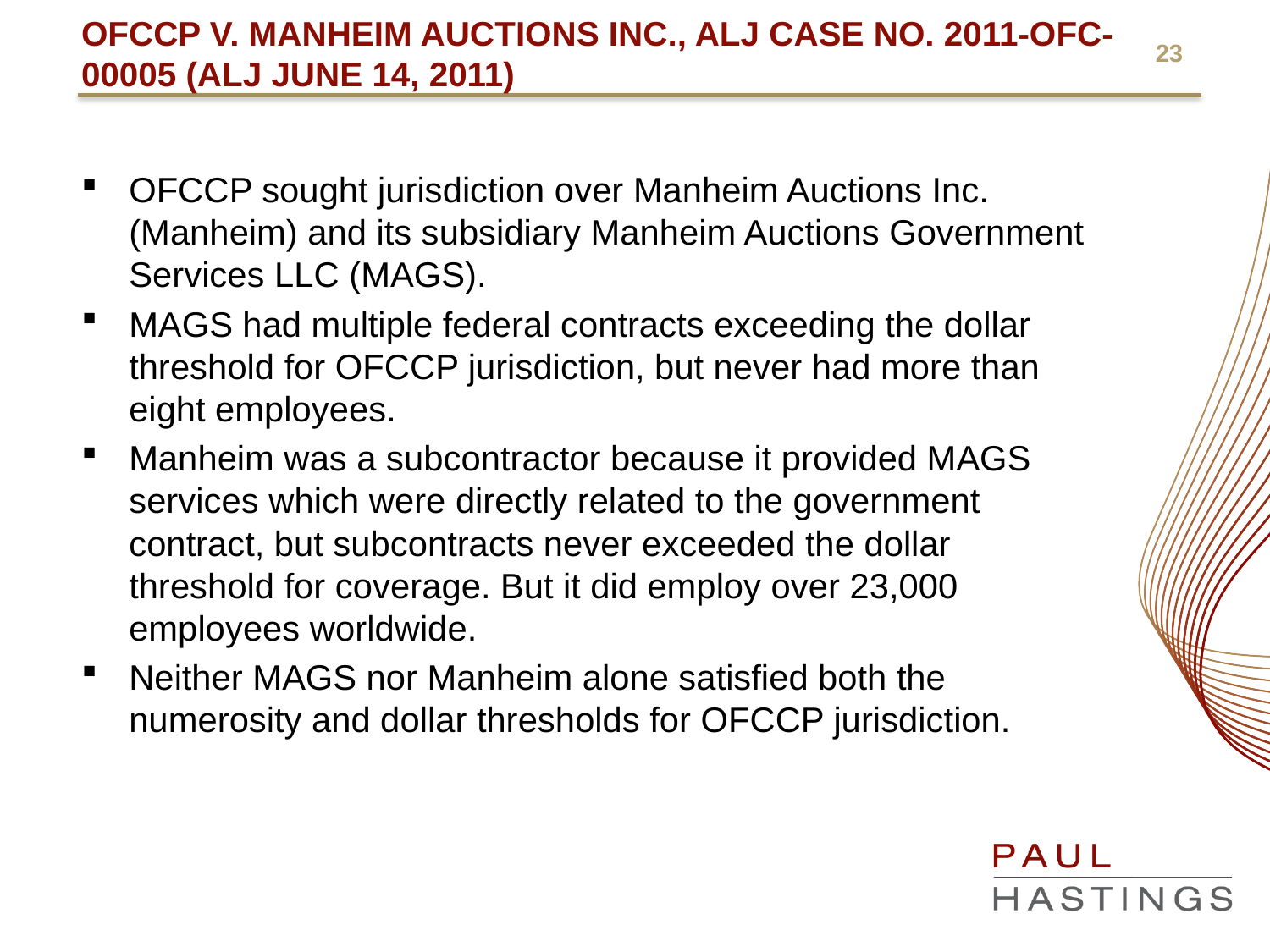

# OFCCP v. Manheim Auctions Inc., ALJ Case No. 2011-OFC-00005 (ALJ June 14, 2011)
OFCCP sought jurisdiction over Manheim Auctions Inc. (Manheim) and its subsidiary Manheim Auctions Government Services LLC (MAGS).
MAGS had multiple federal contracts exceeding the dollar threshold for OFCCP jurisdiction, but never had more than eight employees.
Manheim was a subcontractor because it provided MAGS services which were directly related to the government contract, but subcontracts never exceeded the dollar threshold for coverage. But it did employ over 23,000 employees worldwide.
Neither MAGS nor Manheim alone satisfied both the numerosity and dollar thresholds for OFCCP jurisdiction.